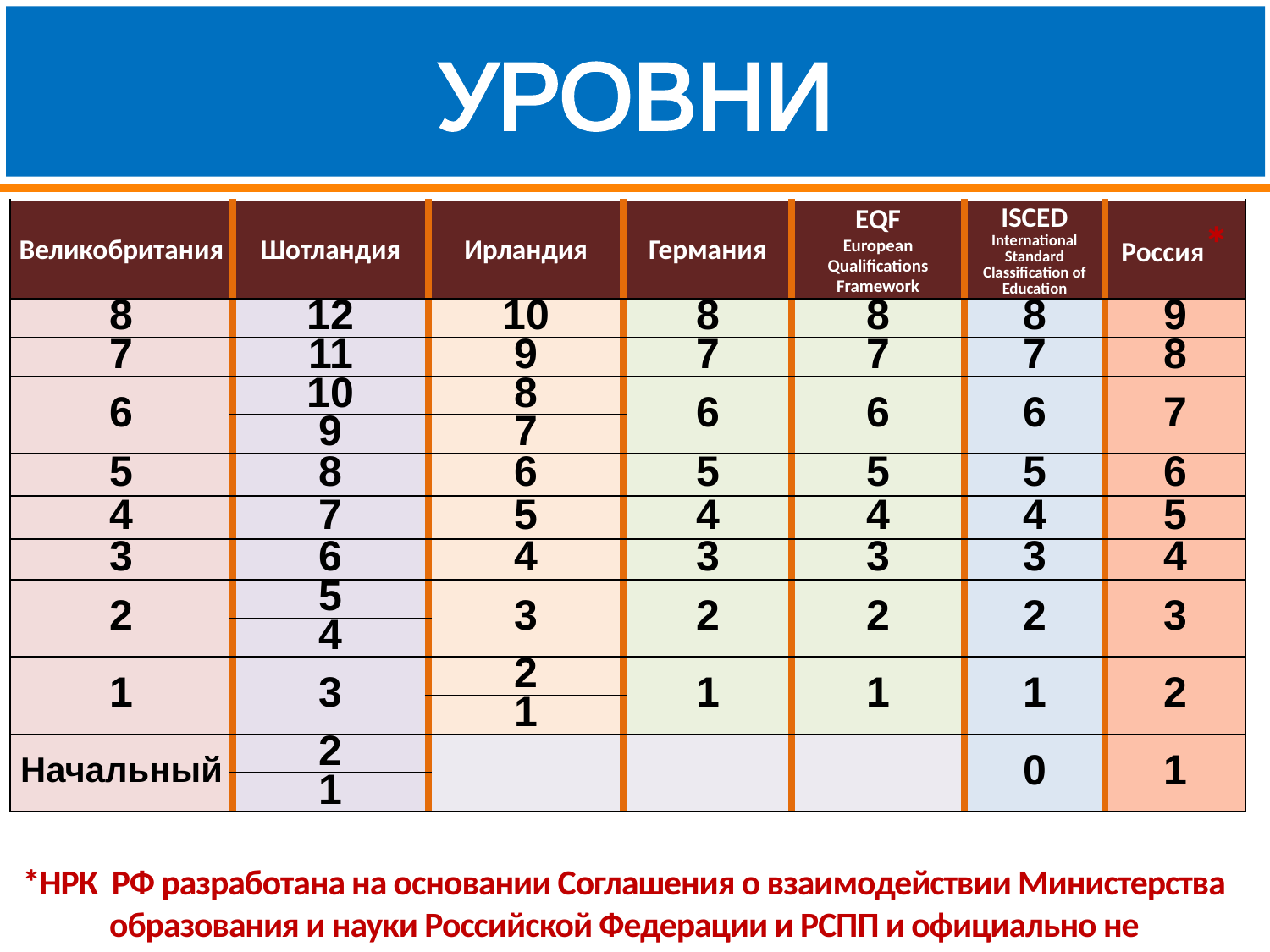

уровни
| Великобритания | Шотландия | Ирландия | Германия | EQF European Qualifications Framework | ISCED International Standard Classification of Education | Россия\* |
| --- | --- | --- | --- | --- | --- | --- |
| 8 | 12 | 10 | 8 | 8 | 8 | 9 |
| 7 | 11 | 9 | 7 | 7 | 7 | 8 |
| 6 | 10 | 8 | 6 | 6 | 6 | 7 |
|  | 9 | 7 |  |  |  |  |
| 5 | 8 | 6 | 5 | 5 | 5 | 6 |
| 4 | 7 | 5 | 4 | 4 | 4 | 5 |
| 3 | 6 | 4 | 3 | 3 | 3 | 4 |
| 2 | 5 | 3 | 2 | 2 | 2 | 3 |
|  | 4 |  |  |  |  |  |
| 1 | 3 | 2 | 1 | 1 | 1 | 2 |
|  |  | 1 |  |  |  |  |
| Начальный | 2 |  |  |  | 0 | 1 |
|  | 1 |  |  |  |  |  |
*НРК  РФ разработана на основании Соглашения о взаимодействии Министерства образования и науки Российской Федерации и РСПП и официально не утверждена